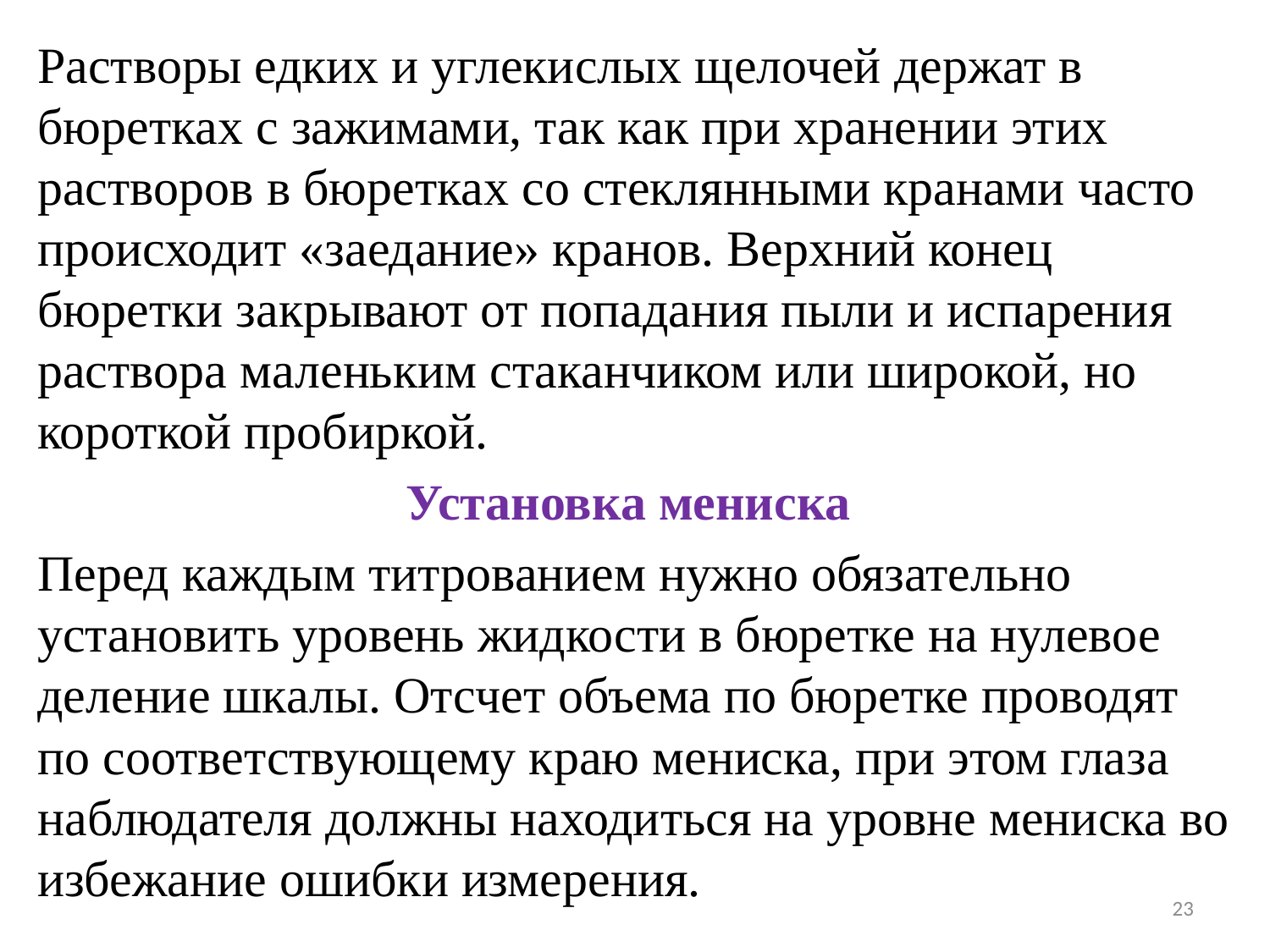

Растворы едких и углекислых щелочей держат в бюретках с зажимами, так как при хранении этих растворов в бюретках со стеклянными кранами часто происходит «заедание» кранов. Верхний конец бюретки закрывают от попадания пыли и испарения раствора маленьким стаканчиком или широкой, но короткой пробиркой.
Установка мениска
Перед каждым титрованием нужно обязательно установить уровень жидкости в бюретке на нулевое деление шкалы. Отсчет объема по бюретке проводят по соответствующему краю мениска, при этом глаза наблюдателя должны находиться на уровне мениска во избежание ошибки измерения.
23